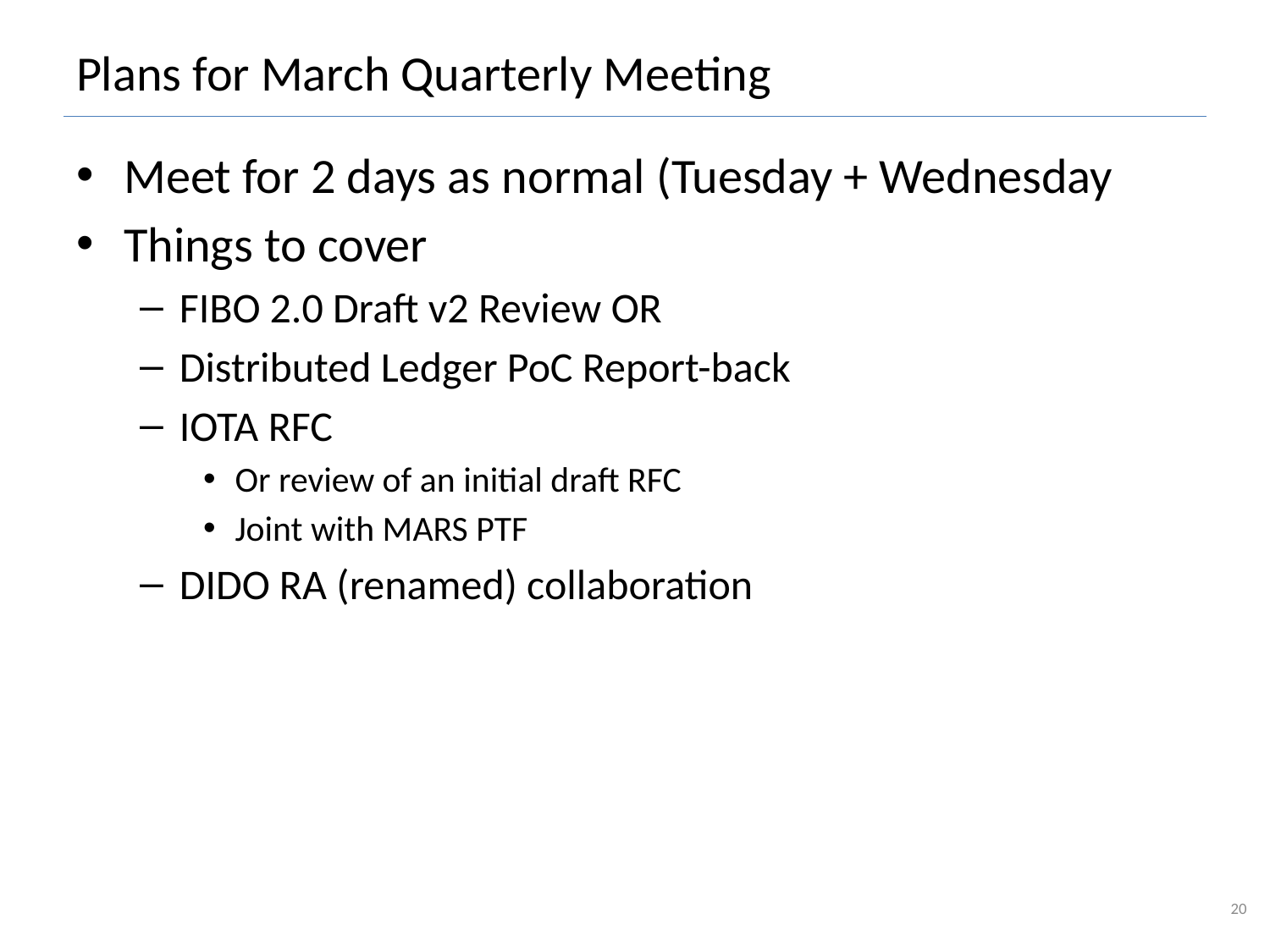

# Plans for March Quarterly Meeting
Meet for 2 days as normal (Tuesday + Wednesday
Things to cover
FIBO 2.0 Draft v2 Review OR
Distributed Ledger PoC Report-back
IOTA RFC
Or review of an initial draft RFC
Joint with MARS PTF
DIDO RA (renamed) collaboration
20